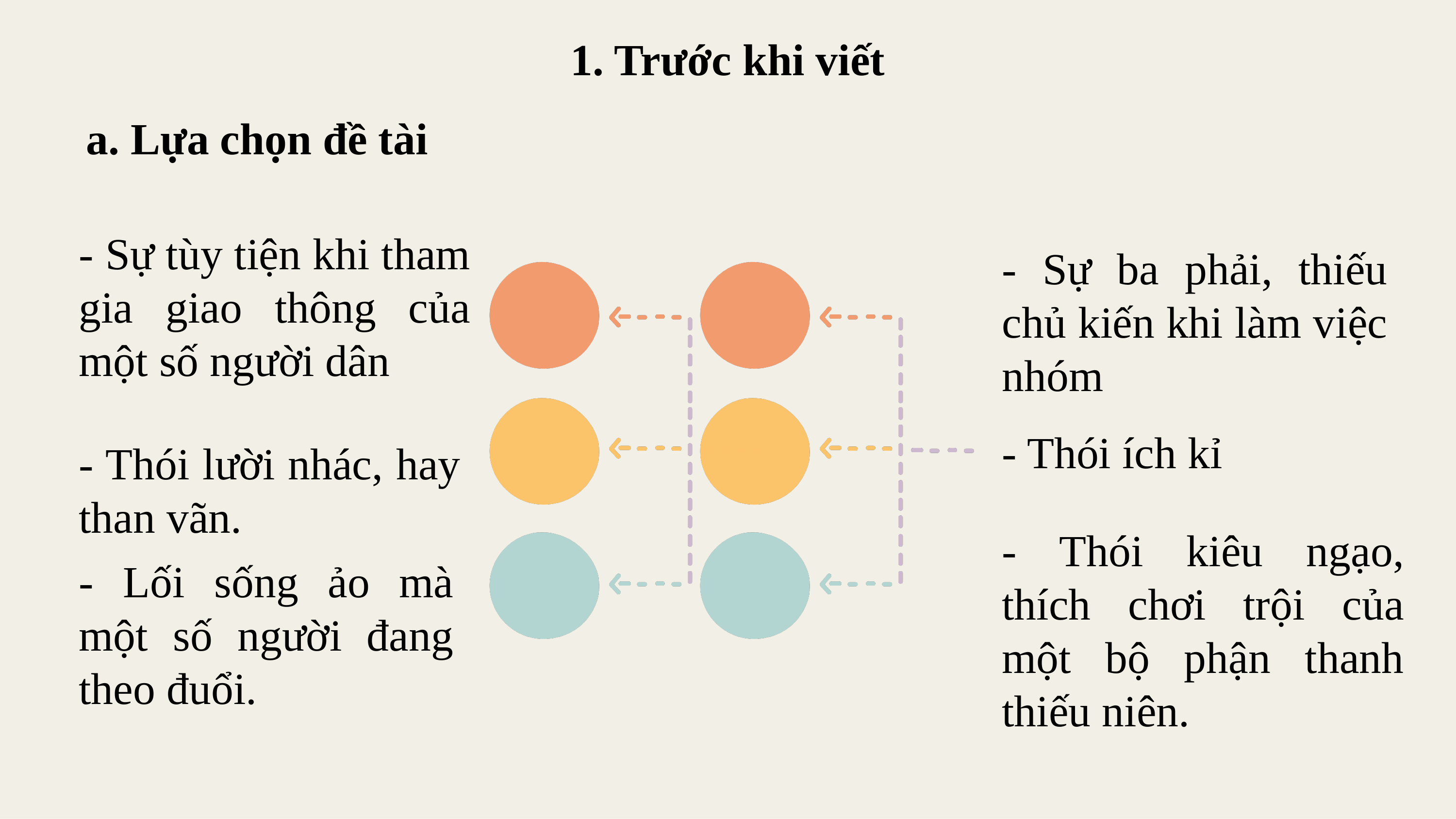

1. Trước khi viết
a. Lựa chọn đề tài
- Sự tùy tiện khi tham gia giao thông của một số người dân
- Sự ba phải, thiếu chủ kiến khi làm việc nhóm

- Thói ích kỉ
- Thói lười nhác, hay than vãn.
- Thói kiêu ngạo, thích chơi trội của một bộ phận thanh thiếu niên.
- Lối sống ảo mà một số người đang theo đuổi.